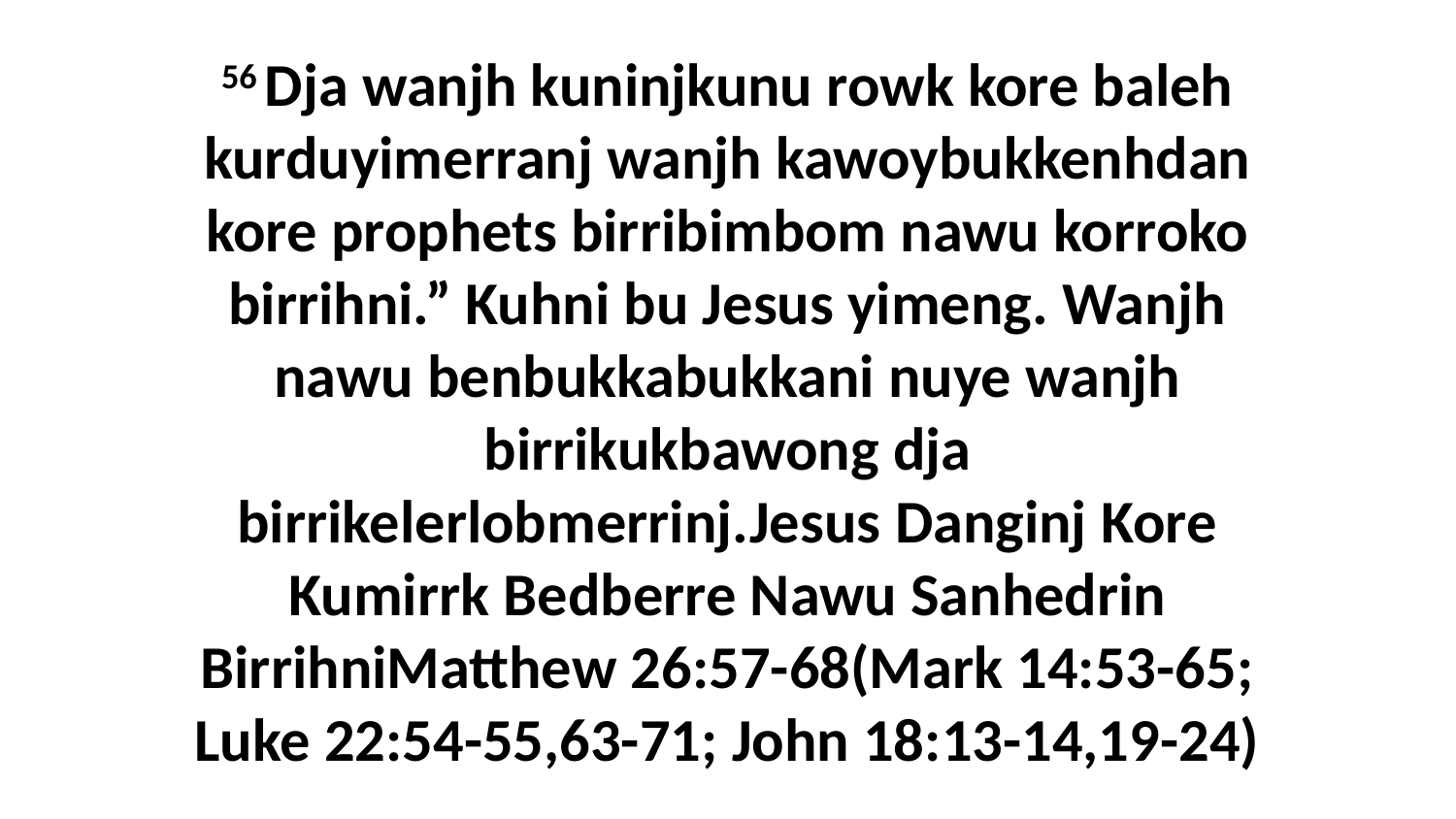

56 Dja wanjh kuninjkunu rowk kore baleh kurduyimerranj wanjh kawoybukkenhdan kore prophets birribimbom nawu korroko birrihni.” Kuhni bu Jesus yimeng. Wanjh nawu benbukkabukkani nuye wanjh birrikukbawong dja birrikelerlobmerrinj.Jesus Danginj Kore Kumirrk Bedberre Nawu Sanhedrin BirrihniMatthew 26:57-68(Mark 14:53-65; Luke 22:54-55,63-71; John 18:13-14,19-24)